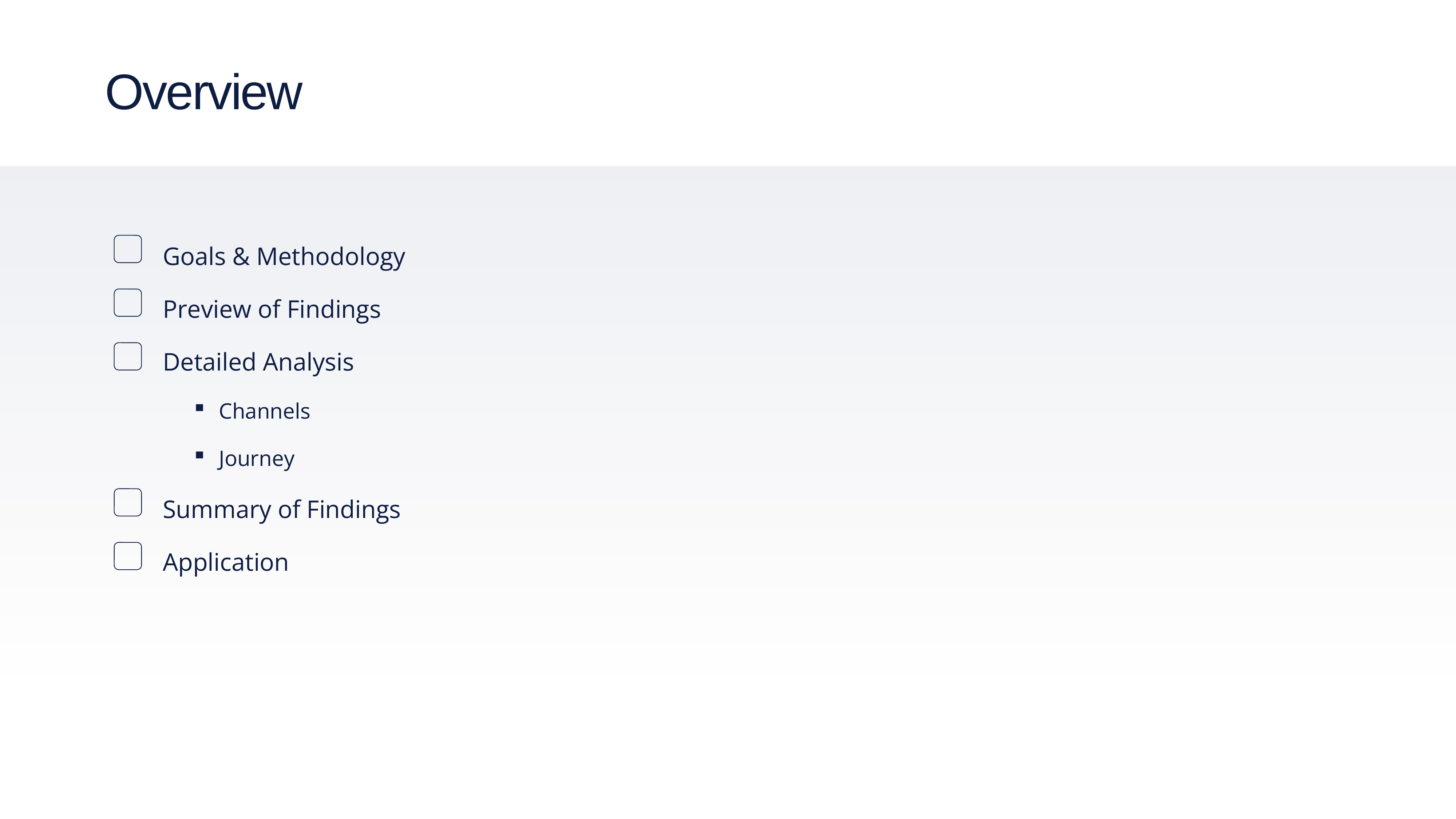

# Overview

Goals & Methodology
Preview of Findings
Detailed Analysis
Channels
Journey
Summary of Findings
Application